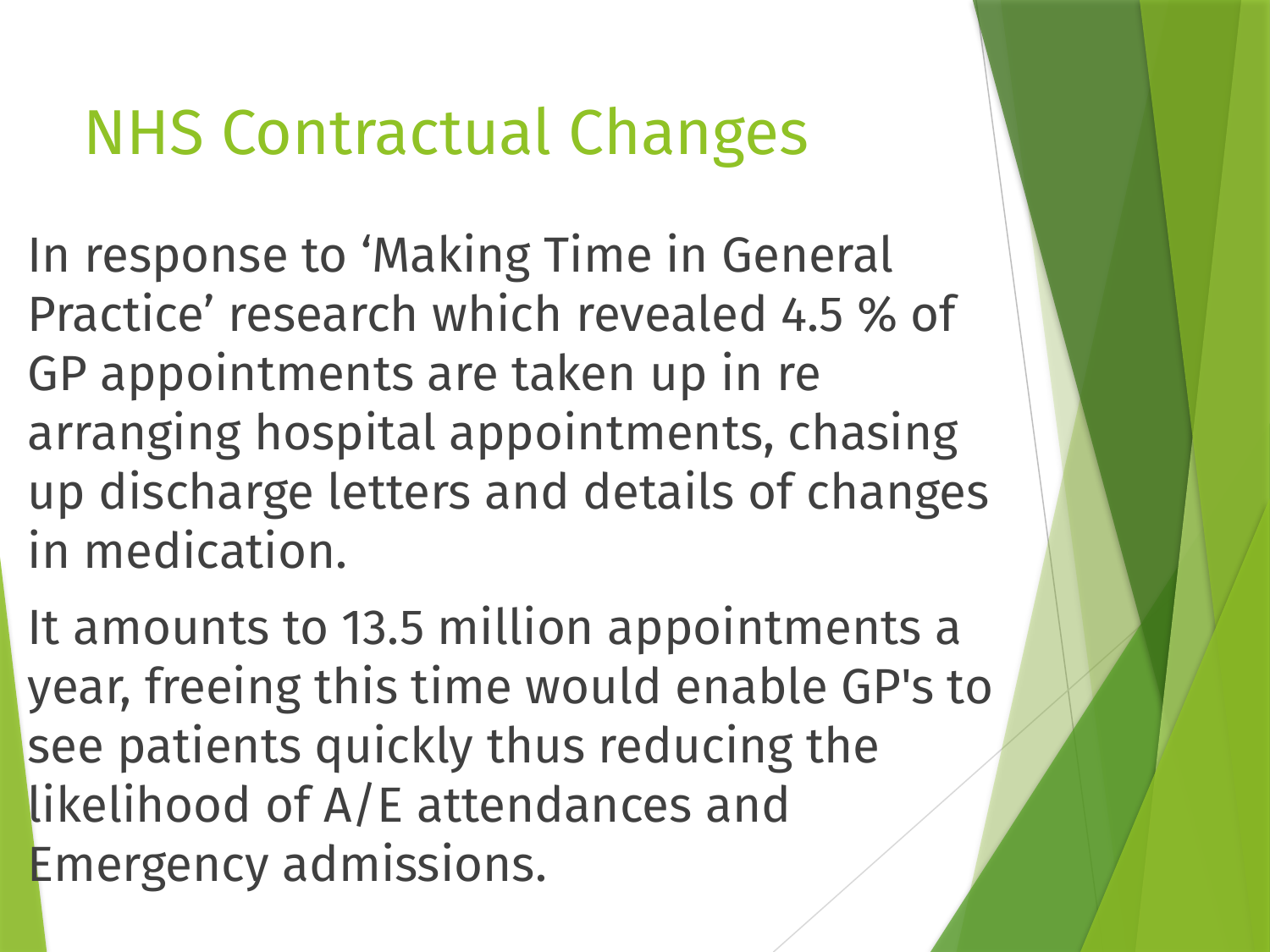

# NHS Contractual Changes
In response to ‘Making Time in General Practice’ research which revealed 4.5 % of GP appointments are taken up in re arranging hospital appointments, chasing up discharge letters and details of changes in medication.
It amounts to 13.5 million appointments a year, freeing this time would enable GP's to see patients quickly thus reducing the likelihood of A/E attendances and Emergency admissions.